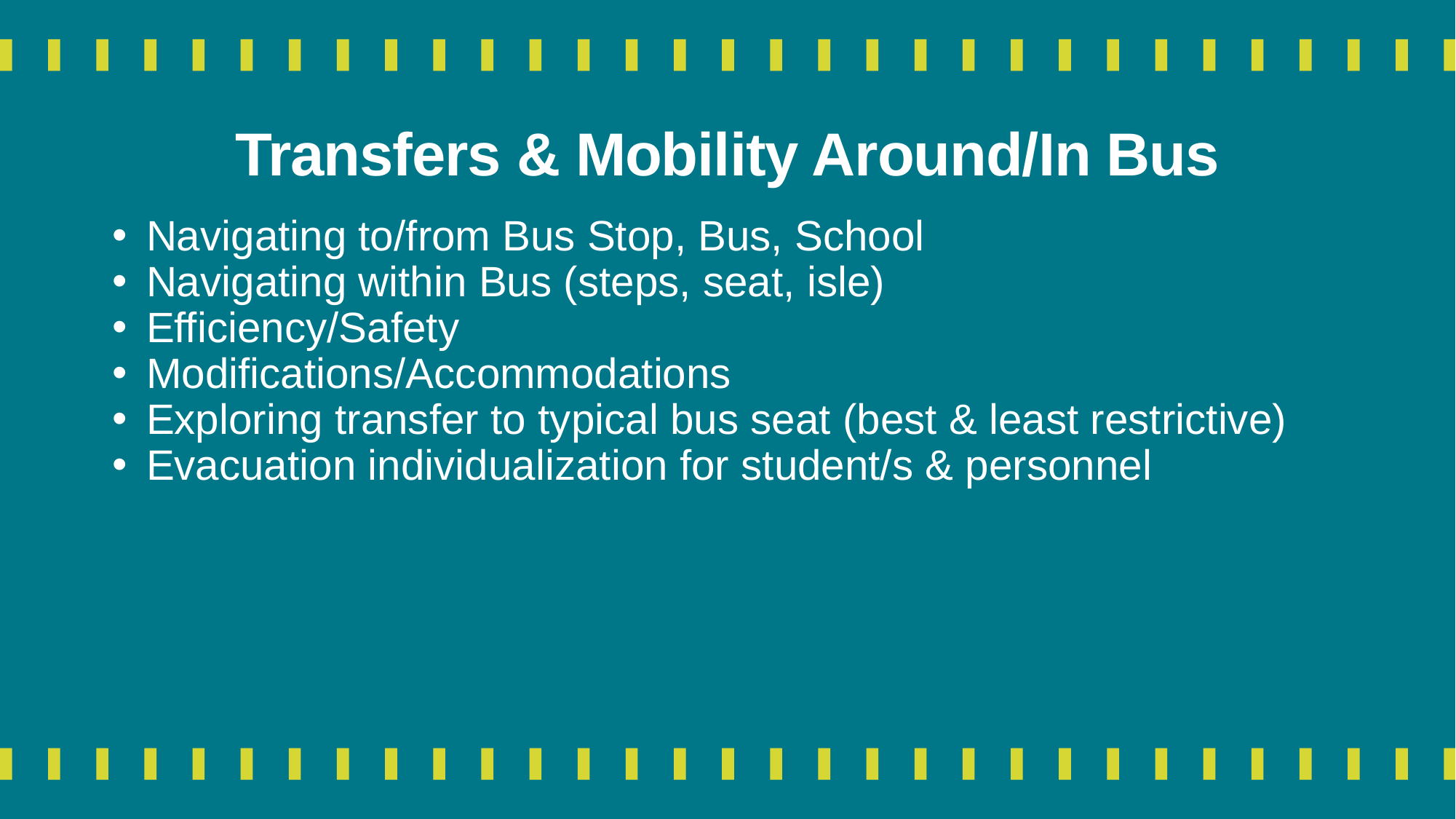

# Transfers & Mobility Around/In Bus
Navigating to/from Bus Stop, Bus, School
Navigating within Bus (steps, seat, isle)
Efficiency/Safety
Modifications/Accommodations
Exploring transfer to typical bus seat (best & least restrictive)
Evacuation individualization for student/s & personnel